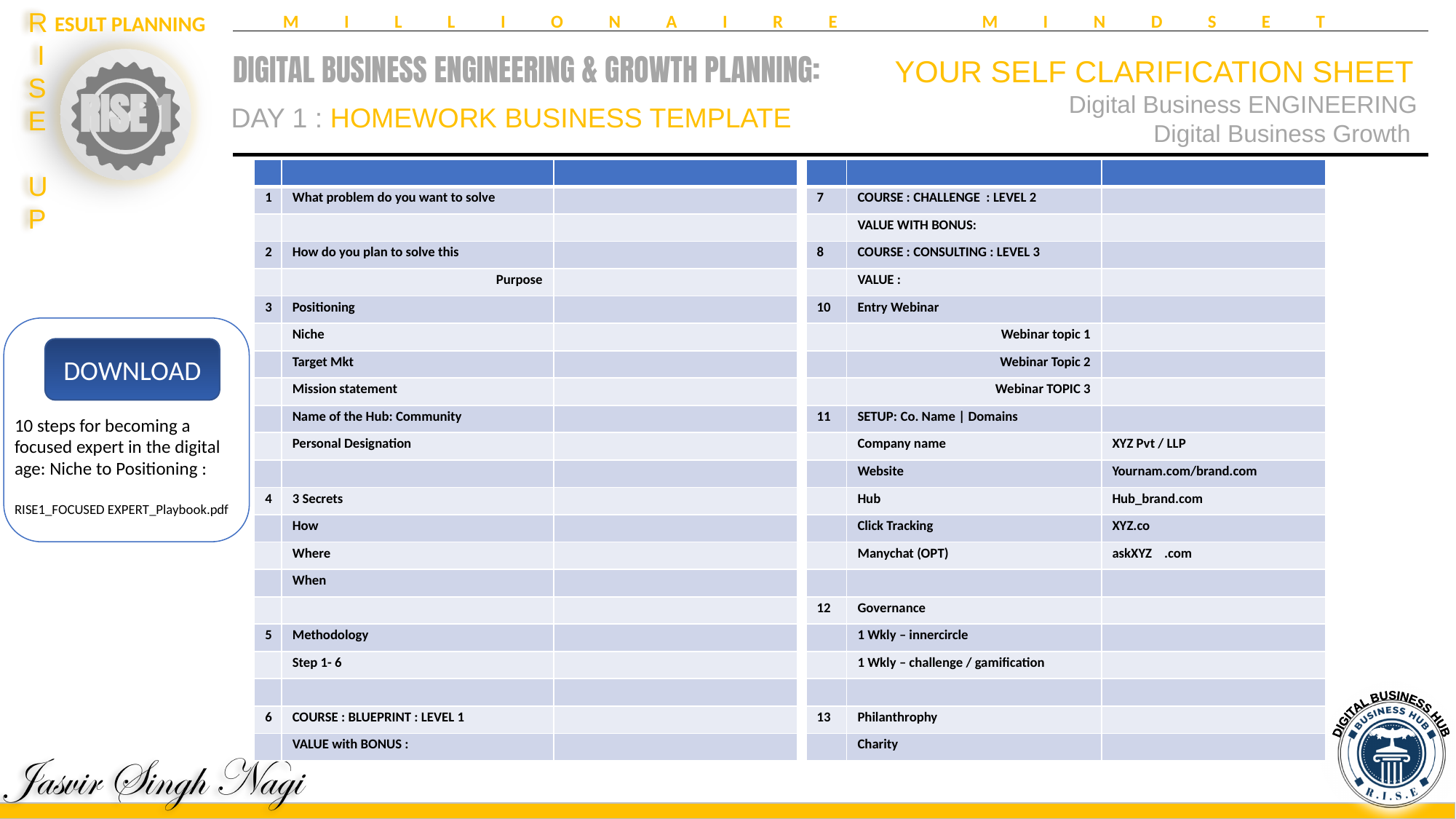

MILLIONAIRE  MINDSET
DIGITAL BUSINESS ENGINEERING & GROWTH PLANNING:	 YOUR SELF CLARIFICATION SHEET
Digital Business ENGINEERING
Digital Business Growth
DAY 1 : HOMEWORK BUSINESS TEMPLATE
|  |  |  |
| --- | --- | --- |
| 7 | COURSE : CHALLENGE : LEVEL 2 |  |
|  | VALUE WITH BONUS: |  |
| 8 | COURSE : CONSULTING : LEVEL 3 |  |
|  | VALUE : |  |
| 10 | Entry Webinar |  |
|  | Webinar topic 1 |  |
|  | Webinar Topic 2 |  |
|  | Webinar TOPIC 3 |  |
| 11 | SETUP: Co. Name | Domains |  |
|  | Company name | XYZ Pvt / LLP |
|  | Website | Yournam.com/brand.com |
|  | Hub | Hub\_brand.com |
|  | Click Tracking | XYZ.co |
|  | Manychat (OPT) | askXYZ .com |
|  |  |  |
| 12 | Governance |  |
|  | 1 Wkly – innercircle |  |
|  | 1 Wkly – challenge / gamification |  |
|  |  |  |
| 13 | Philanthrophy |  |
|  | Charity |  |
|  |  |  |
| --- | --- | --- |
| 1 | What problem do you want to solve |  |
|  |  |  |
| 2 | How do you plan to solve this |  |
|  | Purpose |  |
| 3 | Positioning |  |
|  | Niche |  |
|  | Target Mkt |  |
|  | Mission statement |  |
|  | Name of the Hub: Community |  |
|  | Personal Designation |  |
|  |  |  |
| 4 | 3 Secrets |  |
|  | How |  |
|  | Where |  |
|  | When |  |
|  |  |  |
| 5 | Methodology |  |
|  | Step 1- 6 |  |
|  |  |  |
| 6 | COURSE : BLUEPRINT : LEVEL 1 |  |
|  | VALUE with BONUS : |  |

DOWNLOAD
10 steps for becoming a focused expert in the digital age: Niche to Positioning :
RISE1_FOCUSED EXPERT_Playbook.pdf

DIGITAL BUSINESS HUB